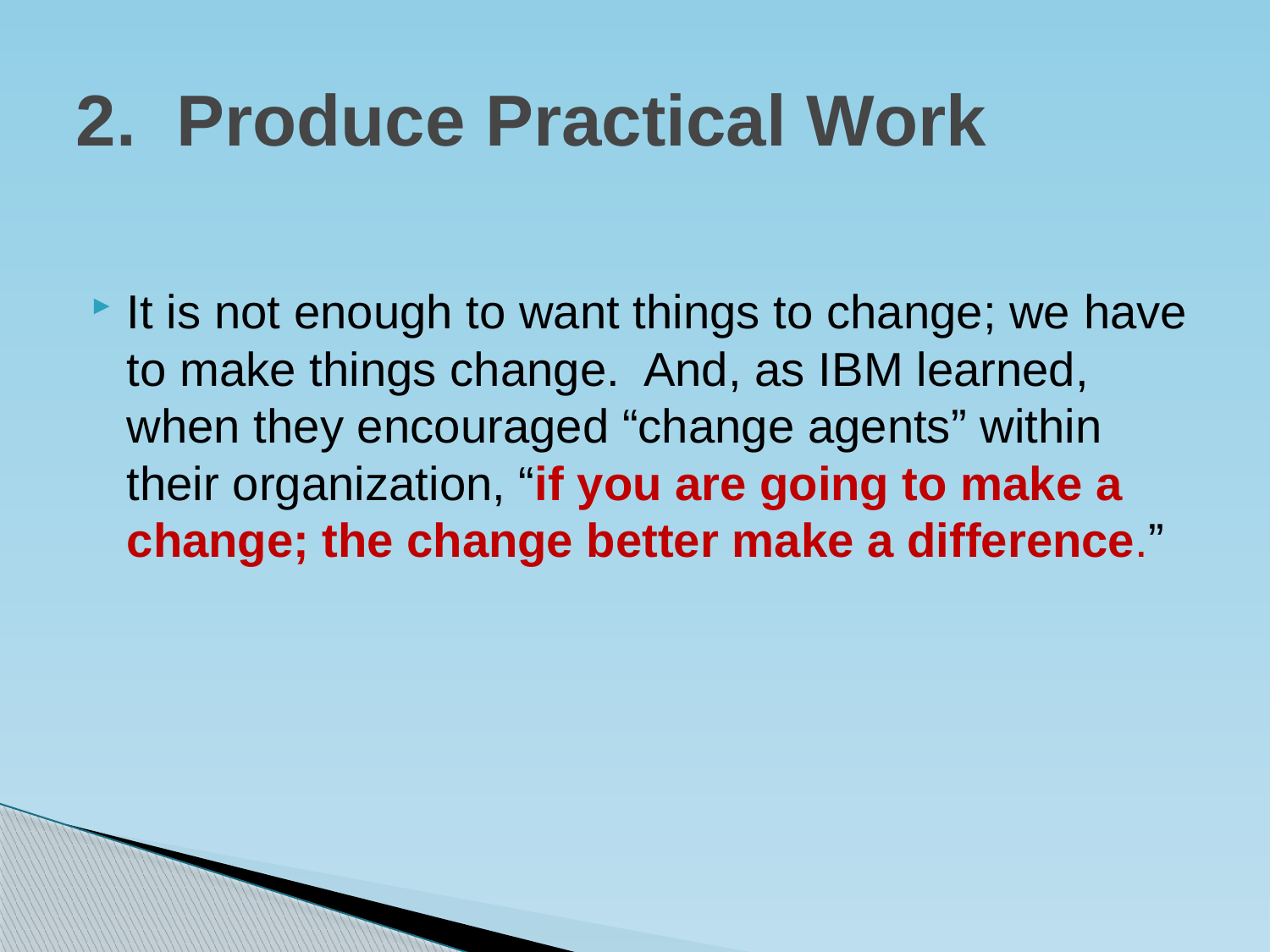

# 2.  Produce Practical Work
It is not enough to want things to change; we have to make things change.  And, as IBM learned, when they encouraged “change agents” within their organization, “if you are going to make a change; the change better make a difference.”